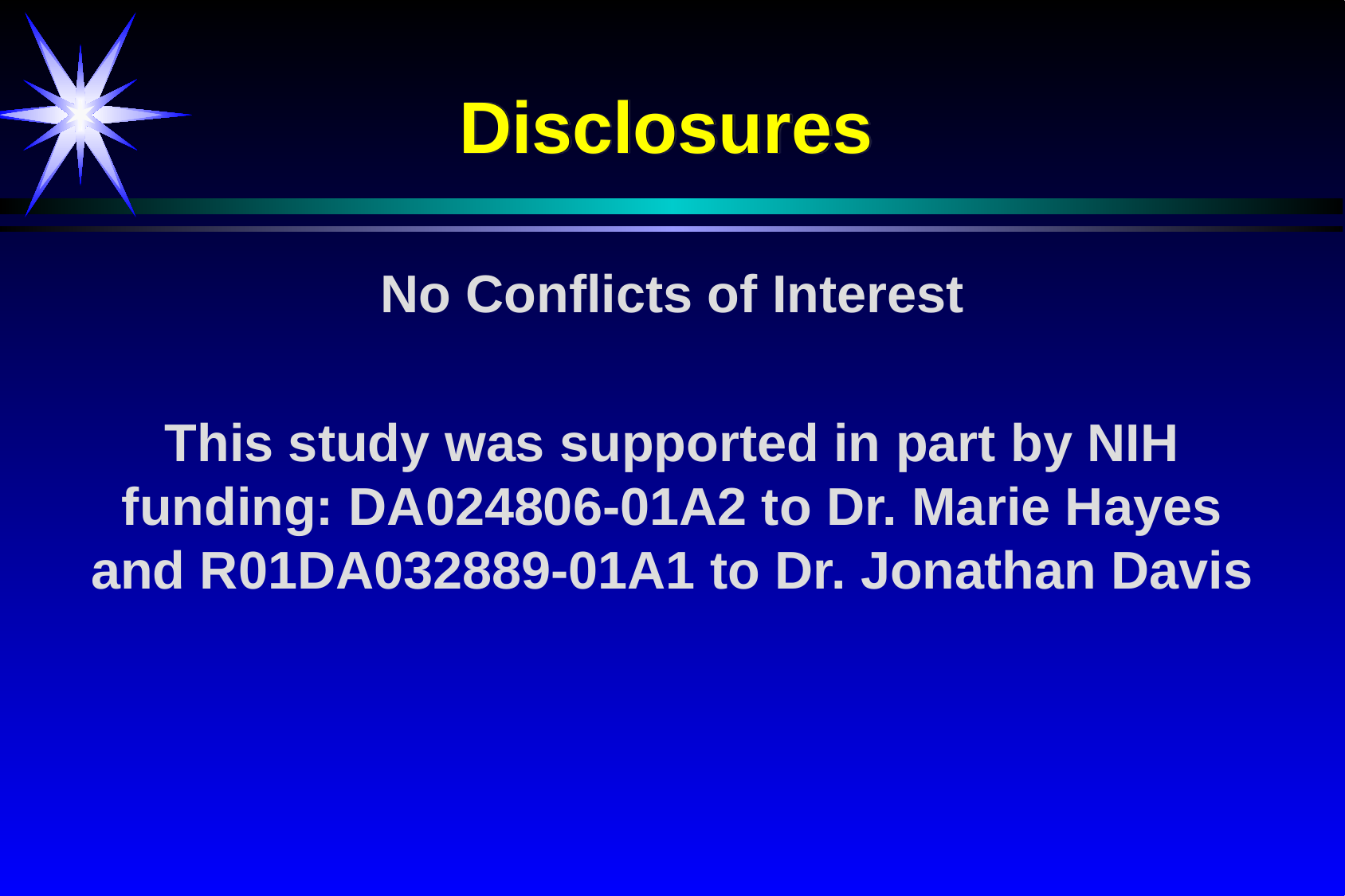

# Disclosures

No Conflicts of Interest

This study was supported in part by NIH funding: DA024806-01A2 to Dr. Marie Hayes and R01DA032889-01A1 to Dr. Jonathan Davis